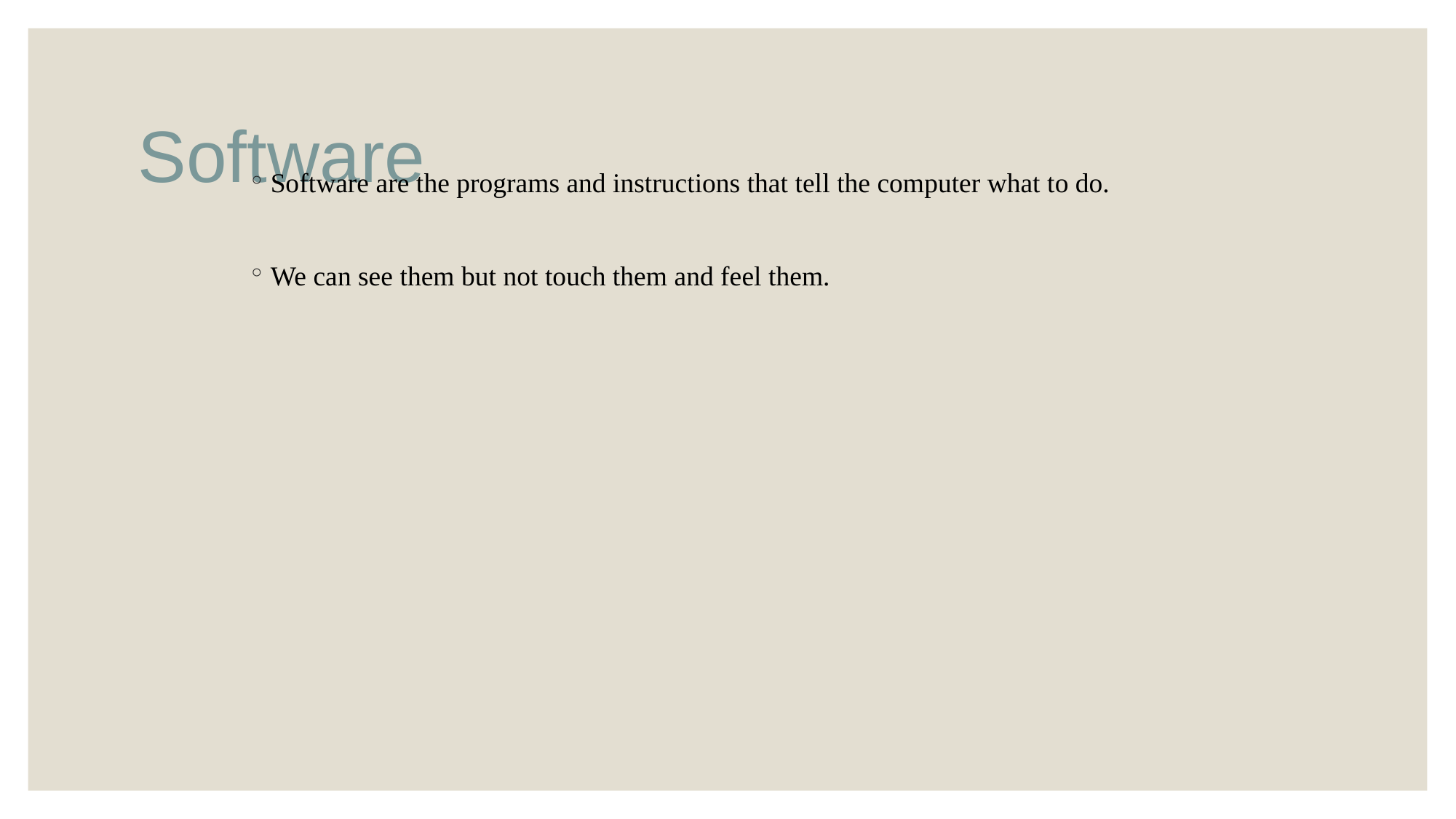

# Software
Software are the programs and instructions that tell the computer what to do.

We can see them but not touch them and feel them.